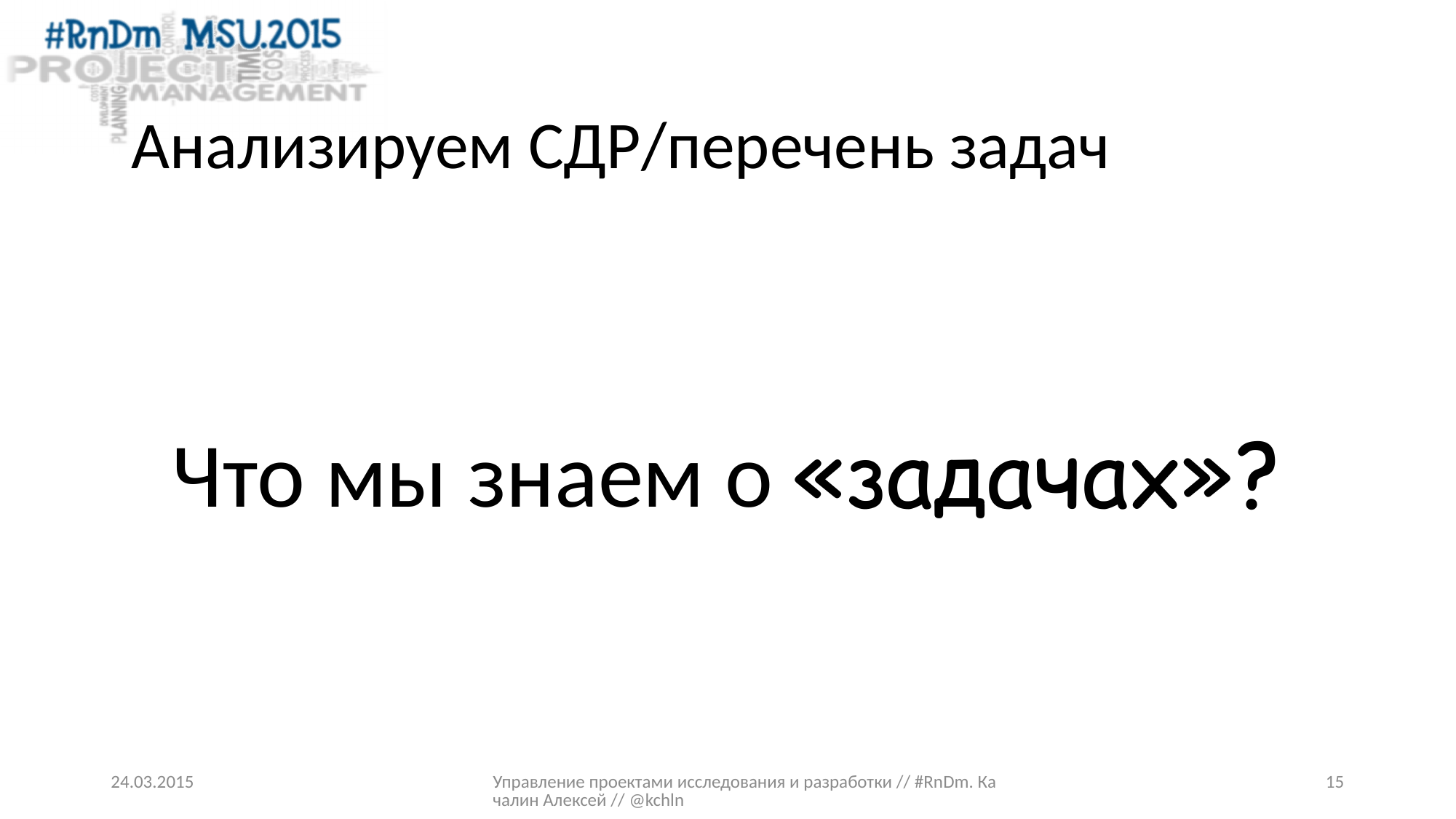

# Анализируем СДР/перечень задач
Что мы знаем о «задачах»?
24.03.2015
Управление проектами исследования и разработки // #RnDm. Качалин Алексей // @kchln
15